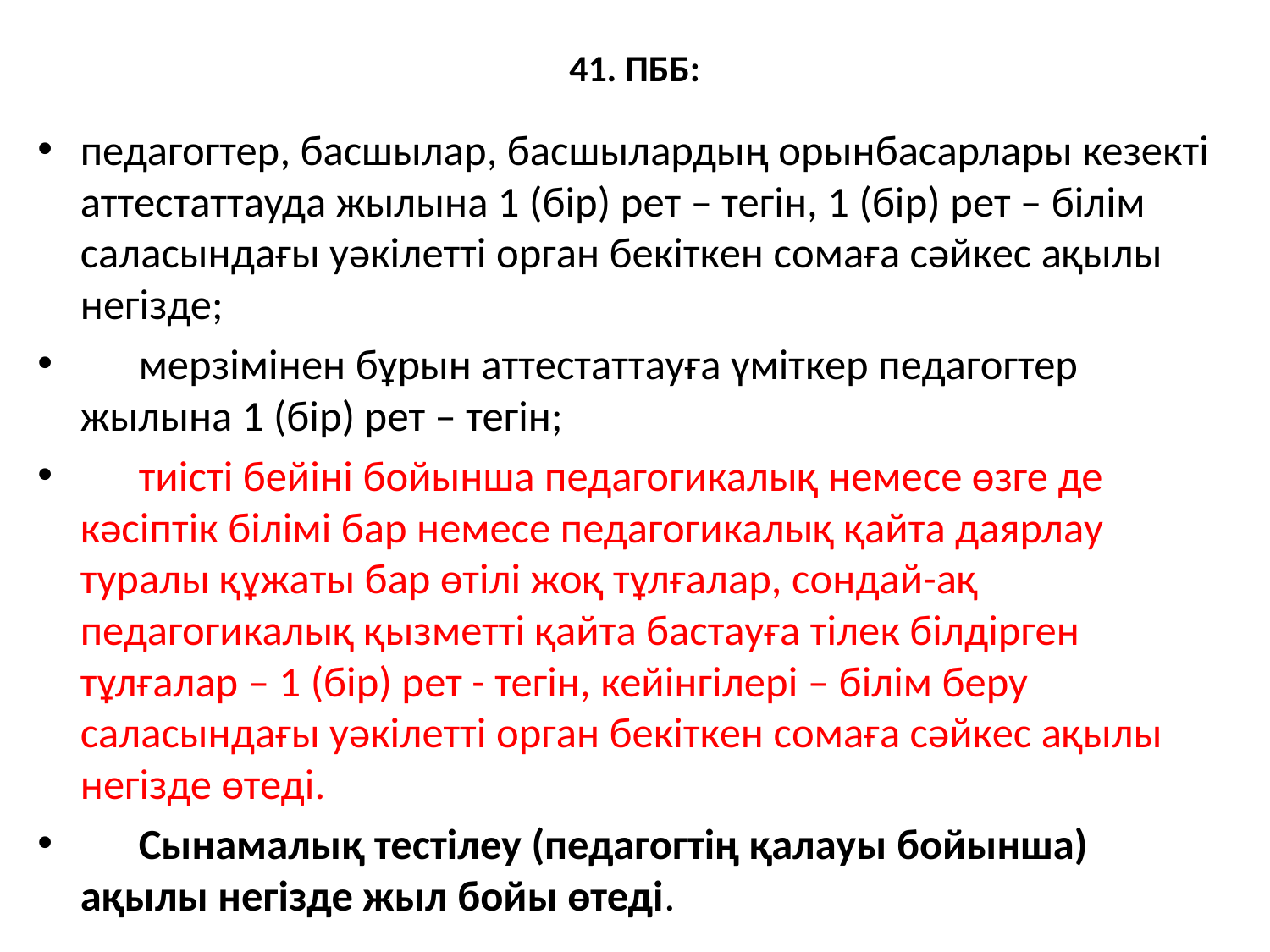

# 41. ПББ:
педагогтер, басшылар, басшылардың орынбасарлары кезекті аттестаттауда жылына 1 (бір) рет – тегін, 1 (бір) рет – білім саласындағы уәкілетті орган бекіткен сомаға сәйкес ақылы негізде;
      мерзімінен бұрын аттестаттауға үміткер педагогтер жылына 1 (бір) рет – тегін;
      тиісті бейіні бойынша педагогикалық немесе өзге де кәсіптік білімі бар немесе педагогикалық қайта даярлау туралы құжаты бар өтілі жоқ тұлғалар, сондай-ақ педагогикалық қызметті қайта бастауға тілек білдірген тұлғалар – 1 (бір) рет - тегін, кейінгілері – білім беру саласындағы уәкілетті орган бекіткен сомаға сәйкес ақылы негізде өтеді.
      Сынамалық тестілеу (педагогтің қалауы бойынша) ақылы негізде жыл бойы өтеді.